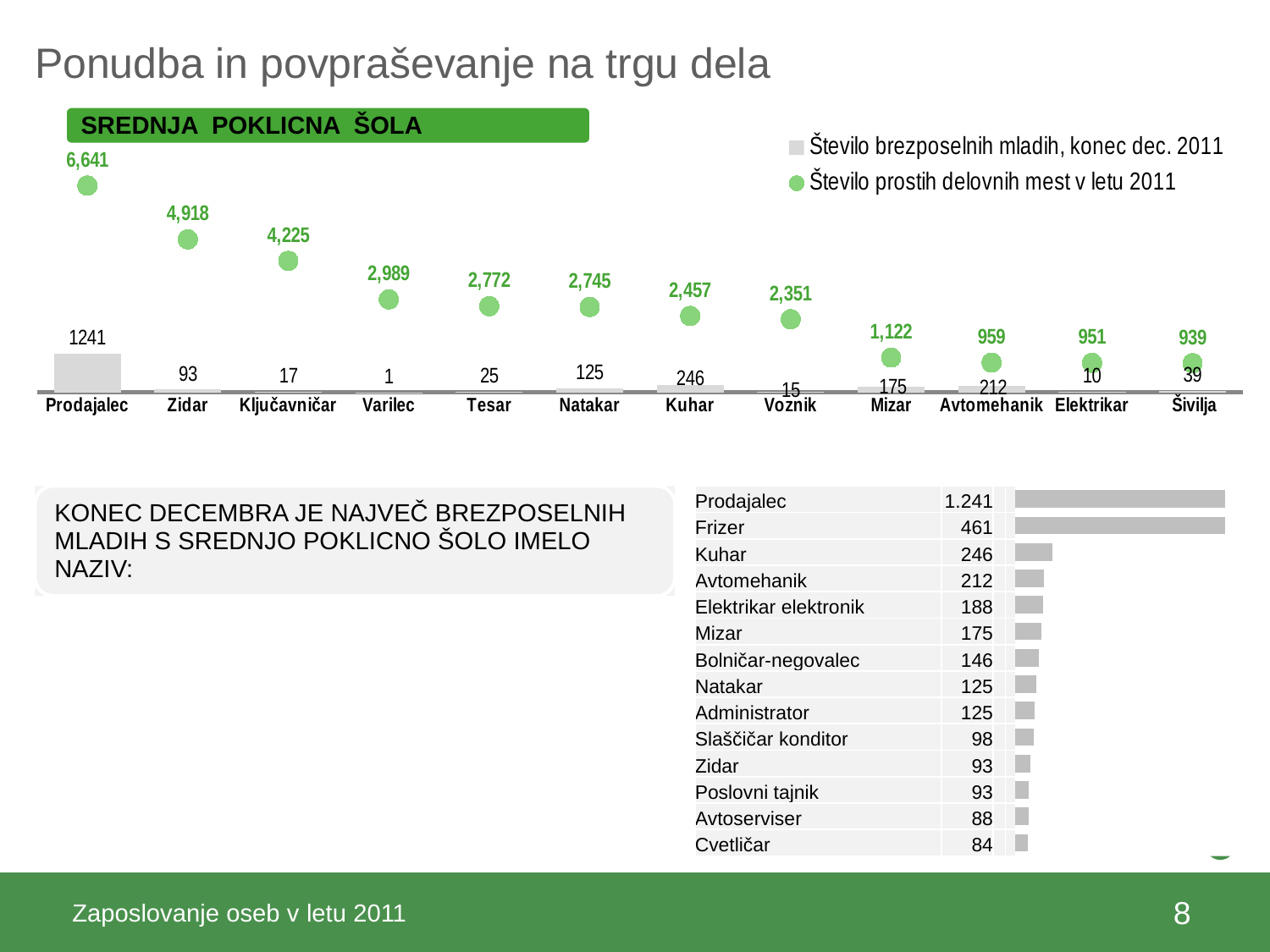

# Ponudba in povpraševanje na trgu dela
Srednja  poklicna  šola

### Chart

| Category | Število brezposelnih mladih, konec dec. 2011 | Število prostih delovnih mest v letu 2011 |
|---|---|---|
| Prodajalec | 1241.0 | 6641.0 |
| Zidar | 93.0 | 4918.0 |
| Ključavničar | 17.0 | 4225.0 |
| Varilec | 1.0 | 2989.0 |
| Tesar | 25.0 | 2772.0 |
| Natakar | 125.0 | 2745.0 |
| Kuhar | 246.0 | 2457.0 |
| Voznik | 15.0 | 2351.0 |
| Mizar | 175.0 | 1122.0 |
| Avtomehanik | 212.0 | 959.0 |
| Elektrikar | 10.0 | 951.0 |
|  Šivilja | 39.0 | 939.0 |
| Prodajalec | 1.241 |  |  |
| --- | --- | --- | --- |
| Frizer | 461 |  |  |
| Kuhar | 246 |  |  |
| Avtomehanik | 212 |  |  |
| Elektrikar elektronik | 188 |  |  |
| Mizar | 175 |  |  |
| Bolničar-negovalec | 146 |  |  |
| Natakar | 125 |  |  |
| Administrator | 125 |  |  |
| Slaščičar konditor | 98 |  |  |
| Zidar | 93 |  |  |
| Poslovni tajnik | 93 |  |  |
| Avtoserviser | 88 |  |  |
| Cvetličar | 84 |  |  |
Konec decembra je največ brezposelnih mladih s srednjo poklicno šolo imelo naziv:

### Chart

| Category |  |
|---|---|
Zaposlovanje oseb v letu 2011